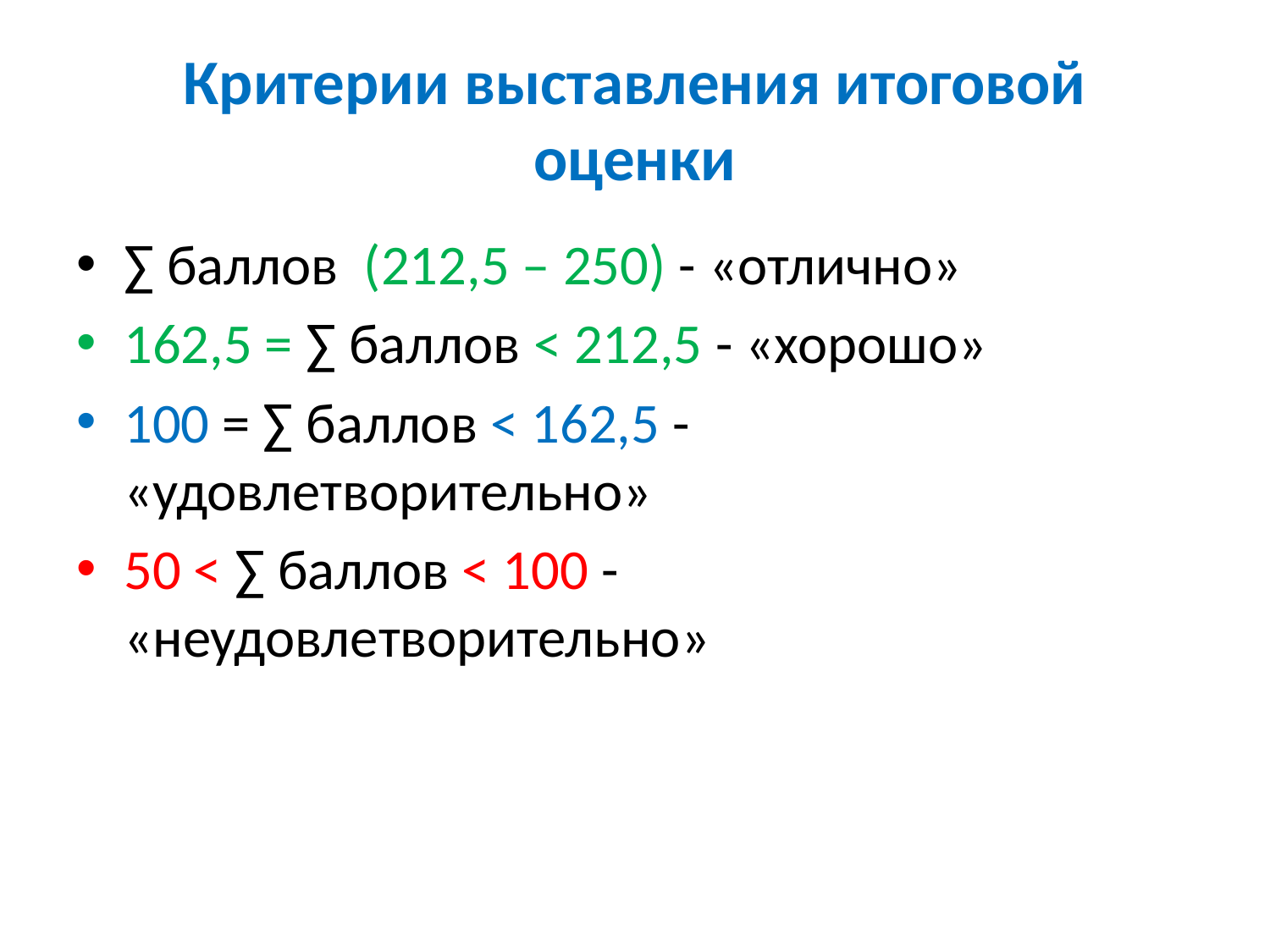

# Критерии выставления итоговой оценки
∑ баллов  (212,5 – 250) - «отлично»
162,5 = ∑ баллов < 212,5 - «хорошо»
100 = ∑ баллов < 162,5 - «удовлетворительно»
50 < ∑ баллов < 100 - «неудовлетворительно»